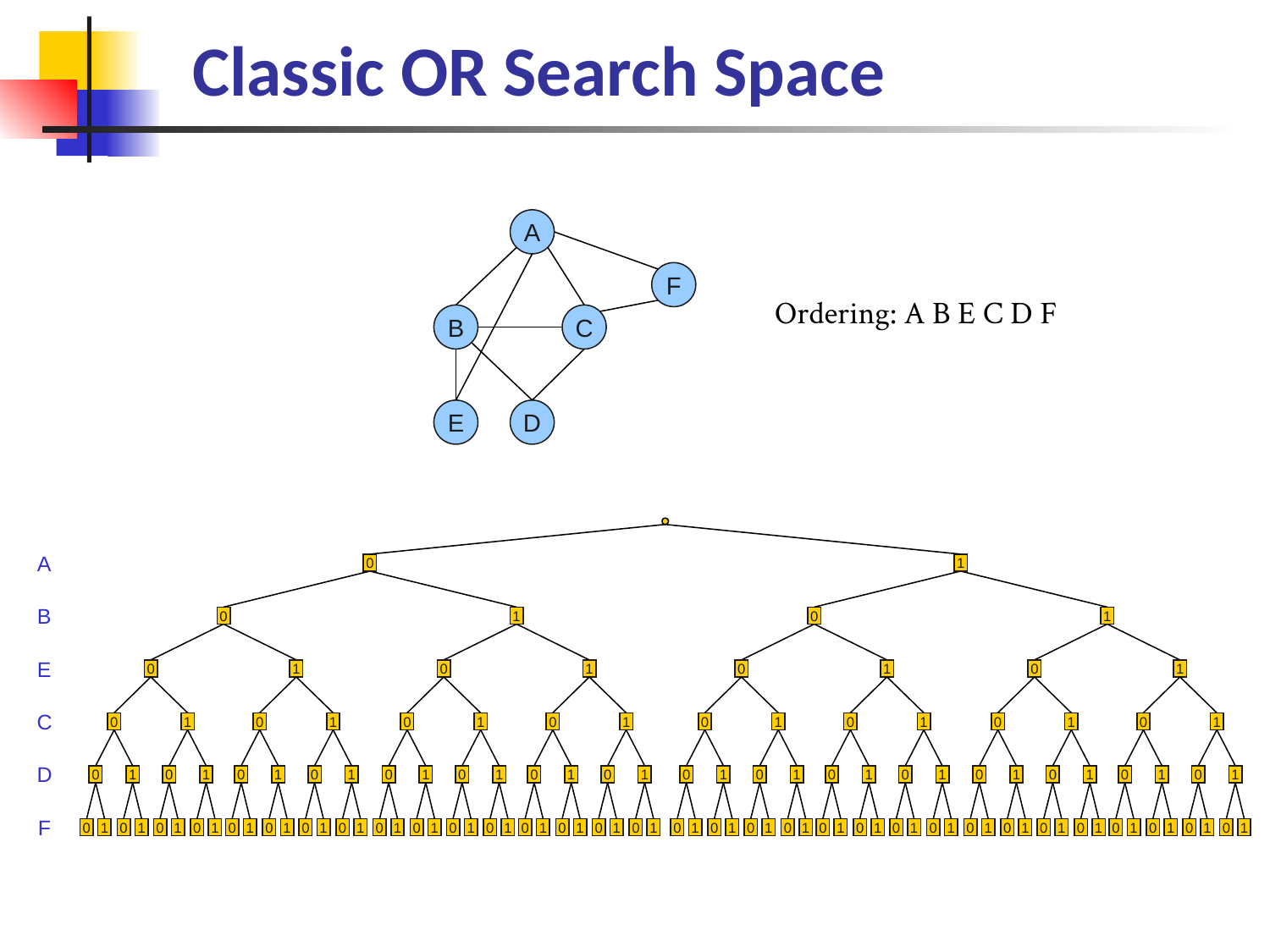

# Classic OR Search Space
A
F
B
C
E
D
Ordering: A B E C D F

A
B
E
C
D
F
0
1
0
1
0
1
0
1
0
1
0
1
0
1
0
1
0
1
0
1
0
1
0
1
0
1
0
1
0
1
0
1
0
1
0
1
0
1
0
1
0
1
0
1
0
1
0
1
0
1
0
1
0
1
0
1
0
1
0
1
0
1
0
1
0
1
0
1
0
1
0
1
0
1
0
1
0
1
0
1
0
1
0
1
0
1
0
1
0
1
0
1
0
1
0
1
0
1
0
1
0
1
0
1
0
1
0
1
0
1
0
1
0
1
0
1
0
1
0
1
0
1
0
1
0
1